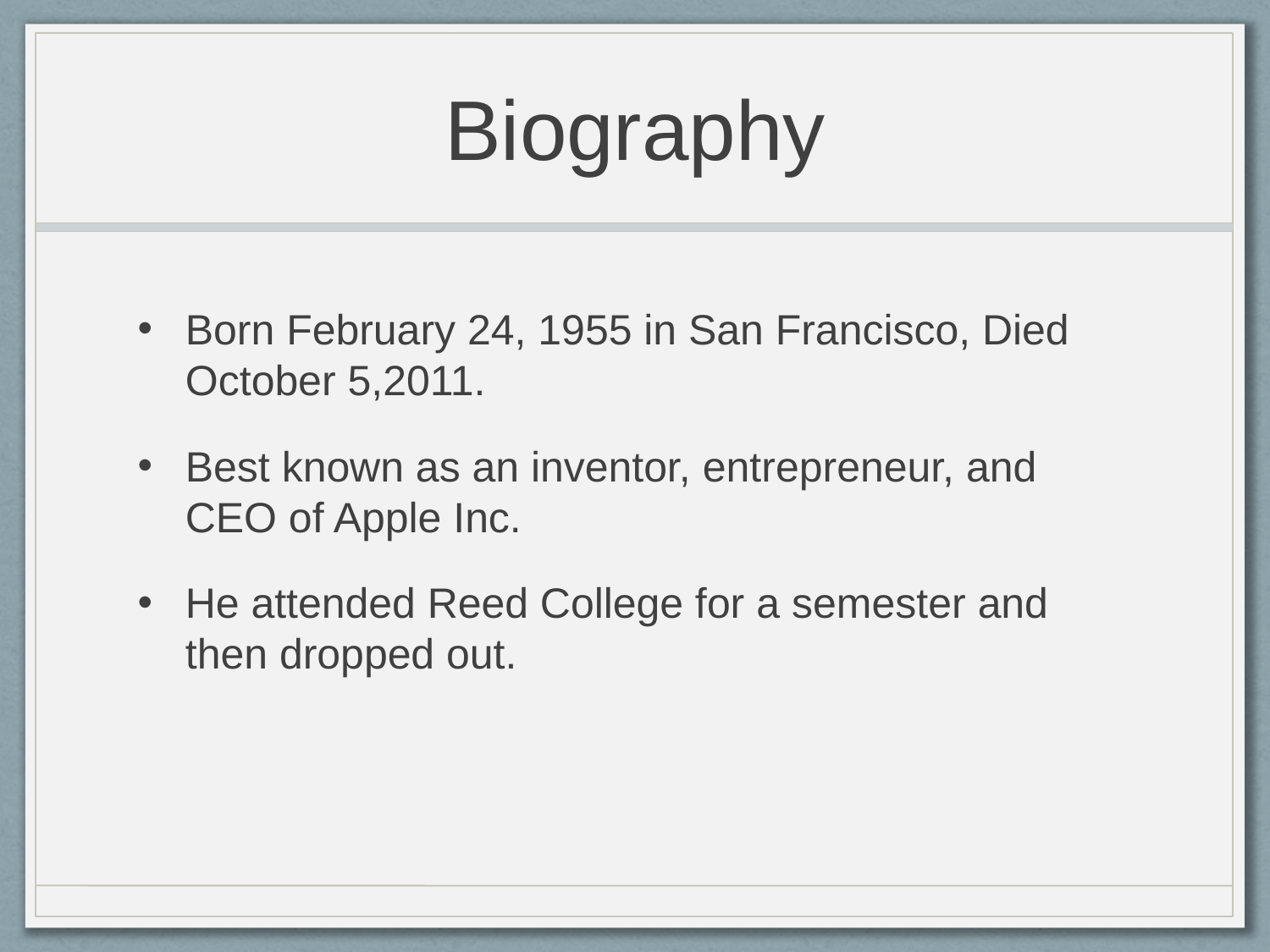

# Biography
Born February 24, 1955 in San Francisco, Died October 5,2011.
Best known as an inventor, entrepreneur, and CEO of Apple Inc.
He attended Reed College for a semester and then dropped out.